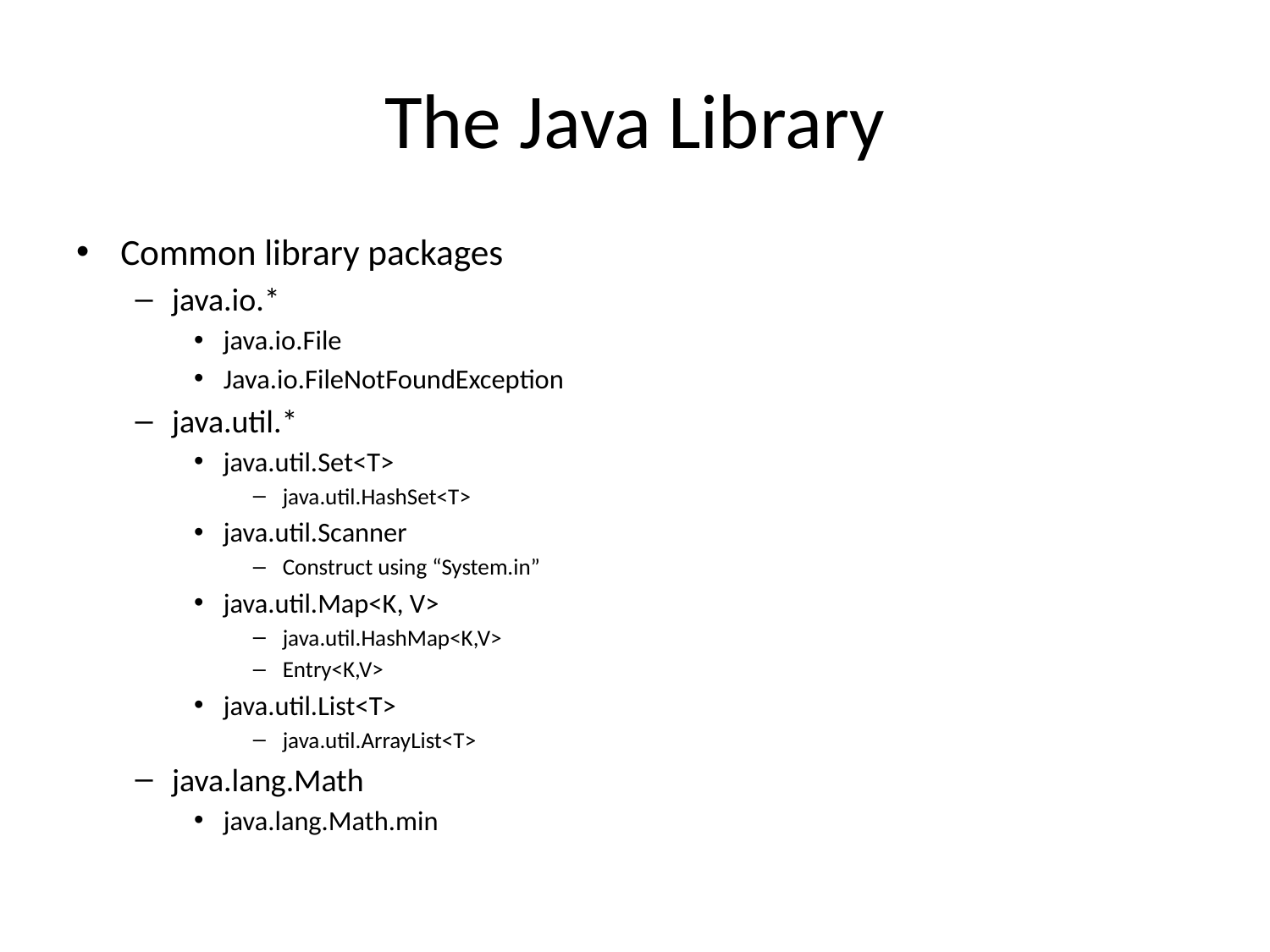

# The Java Library
Common library packages
java.io.*
java.io.File
Java.io.FileNotFoundException
java.util.*
java.util.Set<T>
java.util.HashSet<T>
java.util.Scanner
Construct using “System.in”
java.util.Map<K, V>
java.util.HashMap<K,V>
Entry<K,V>
java.util.List<T>
java.util.ArrayList<T>
java.lang.Math
java.lang.Math.min